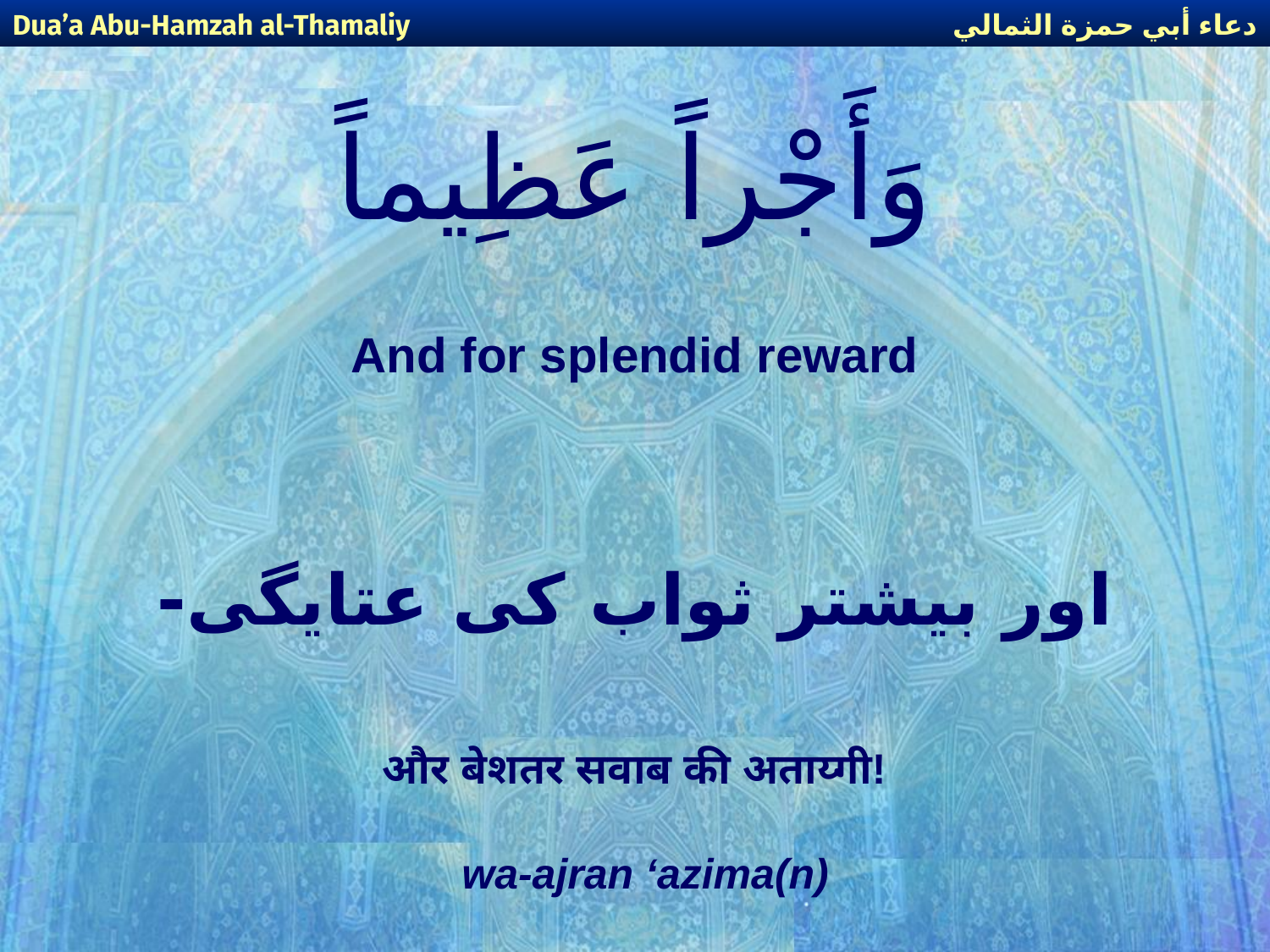

دعاء أبي حمزة الثمالي
Dua’a Abu-Hamzah al-Thamaliy
# وَأَجْراً عَظِيماً
And for splendid reward
اور بیشتر ثواب کی عتایگی-
और बेशतर सवाब की अताय्गी!
wa-ajran ‘azima(n)